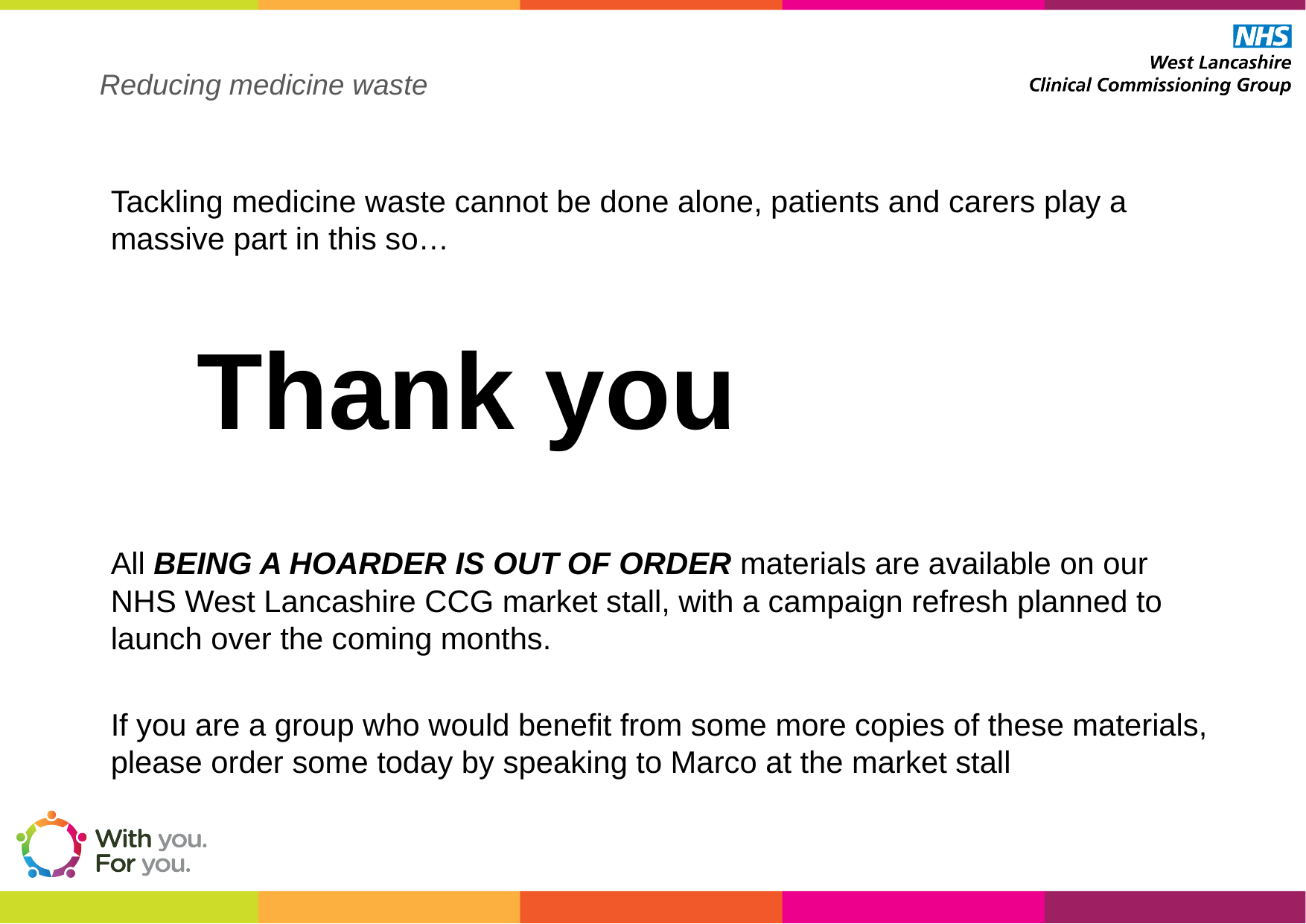

# Reducing medicine waste
Tackling medicine waste cannot be done alone, patients and carers play a massive part in this so…

	Thank you

All BEING A HOARDER IS OUT OF ORDER materials are available on our NHS West Lancashire CCG market stall, with a campaign refresh planned to launch over the coming months.

If you are a group who would benefit from some more copies of these materials, please order some today by speaking to Marco at the market stall